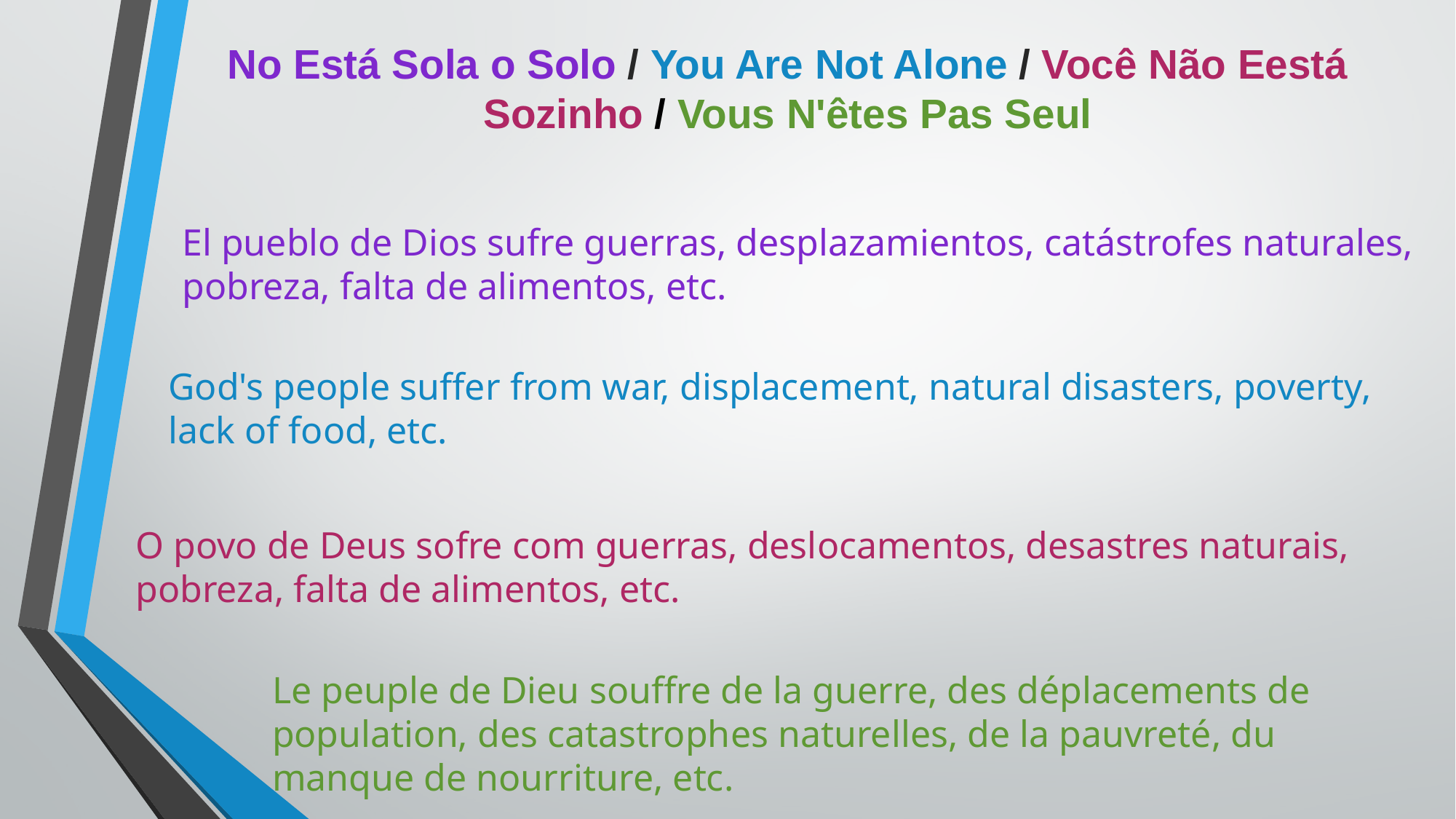

# No Está Sola o Solo / You Are Not Alone / Você Não Eestá Sozinho / Vous N'êtes Pas Seul
El pueblo de Dios sufre guerras, desplazamientos, catástrofes naturales, pobreza, falta de alimentos, etc.
God's people suffer from war, displacement, natural disasters, poverty, lack of food, etc.
O povo de Deus sofre com guerras, deslocamentos, desastres naturais, pobreza, falta de alimentos, etc.
Le peuple de Dieu souffre de la guerre, des déplacements de population, des catastrophes naturelles, de la pauvreté, du manque de nourriture, etc.